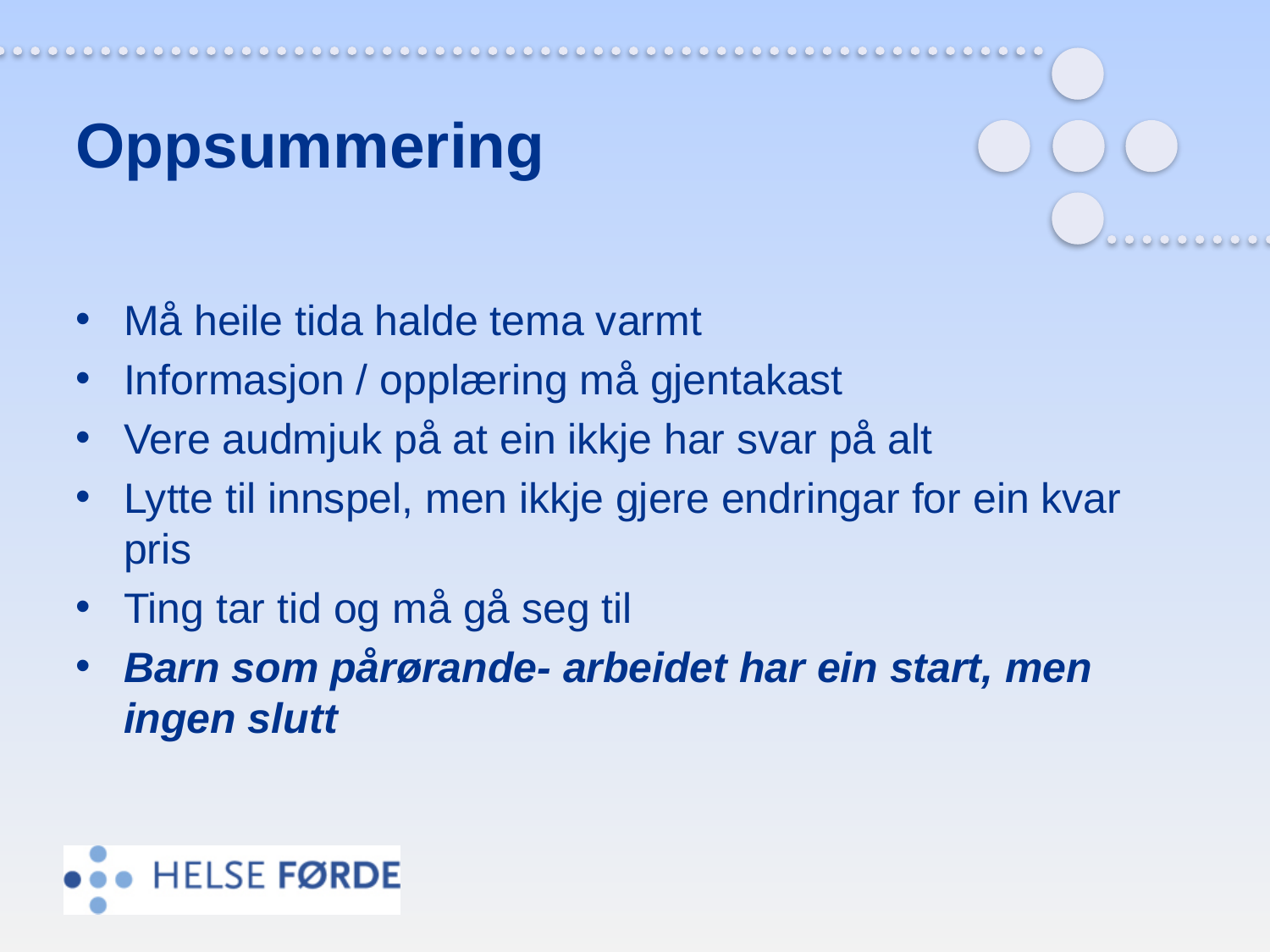

# Oppsummering
Må heile tida halde tema varmt
Informasjon / opplæring må gjentakast
Vere audmjuk på at ein ikkje har svar på alt
Lytte til innspel, men ikkje gjere endringar for ein kvar pris
Ting tar tid og må gå seg til
Barn som pårørande- arbeidet har ein start, men ingen slutt